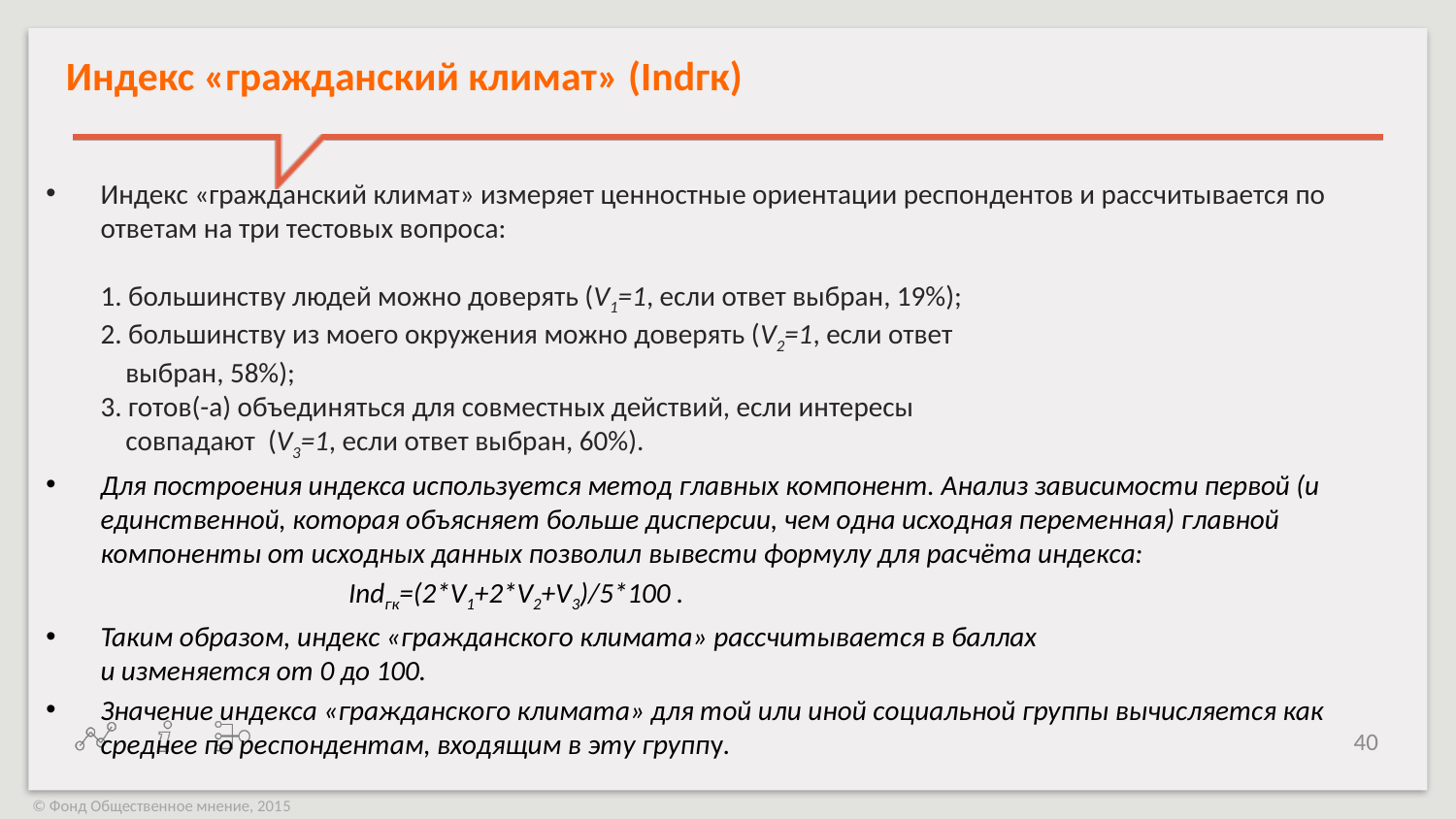

# Индекс «гражданский климат» (Indгк)
Индекс «гражданский климат» измеряет ценностные ориентации респондентов и рассчитывается по ответам на три тестовых вопроса:
1. большинству людей можно доверять (V1=1, если ответ выбран, 19%);
2. большинству из моего окружения можно доверять (V2=1, если ответ
    выбран, 58%);
3. готов(-а) объединяться для совместных действий, если интересы
    совпадают  (V3=1, если ответ выбран, 60%).
Для построения индекса используется метод главных компонент. Анализ зависимости первой (и единственной, которая объясняет больше дисперсии, чем одна исходная переменная) главной компоненты от исходных данных позволил вывести формулу для расчёта индекса:
                                                Indгк=(2*V1+2*V2+V3)/5*100 .
Таким образом, индекс «гражданского климата» рассчитывается в баллах
и изменяется от 0 до 100.
Значение индекса «гражданского климата» для той или иной социальной группы вычисляется как среднее по респондентам, входящим в эту группу.